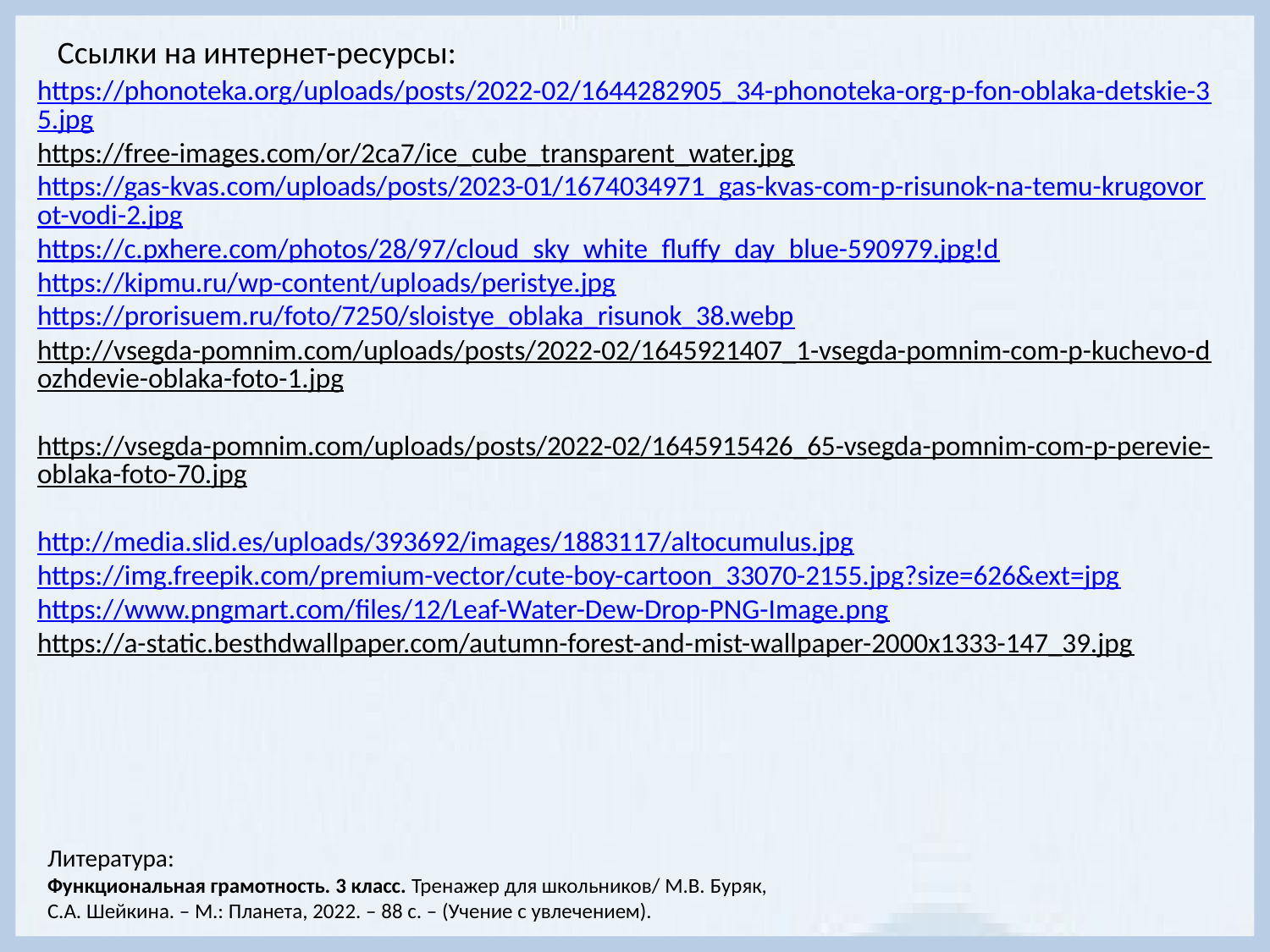

Ссылки на интернет-ресурсы:
https://phonoteka.org/uploads/posts/2022-02/1644282905_34-phonoteka-org-p-fon-oblaka-detskie-35.jpg
https://free-images.com/or/2ca7/ice_cube_transparent_water.jpg
https://gas-kvas.com/uploads/posts/2023-01/1674034971_gas-kvas-com-p-risunok-na-temu-krugovorot-vodi-2.jpg
https://c.pxhere.com/photos/28/97/cloud_sky_white_fluffy_day_blue-590979.jpg!d
https://kipmu.ru/wp-content/uploads/peristye.jpg https://prorisuem.ru/foto/7250/sloistye_oblaka_risunok_38.webp
http://vsegda-pomnim.com/uploads/posts/2022-02/1645921407_1-vsegda-pomnim-com-p-kuchevo-dozhdevie-oblaka-foto-1.jpg
https://vsegda-pomnim.com/uploads/posts/2022-02/1645915426_65-vsegda-pomnim-com-p-perevie-oblaka-foto-70.jpg
http://media.slid.es/uploads/393692/images/1883117/altocumulus.jpg
https://img.freepik.com/premium-vector/cute-boy-cartoon_33070-2155.jpg?size=626&ext=jpg
https://www.pngmart.com/files/12/Leaf-Water-Dew-Drop-PNG-Image.png
https://a-static.besthdwallpaper.com/autumn-forest-and-mist-wallpaper-2000x1333-147_39.jpg
Литература:
Функциональная грамотность. 3 класс. Тренажер для школьников/ М.В. Буряк, С.А. Шейкина. – М.: Планета, 2022. – 88 с. – (Учение с увлечением).